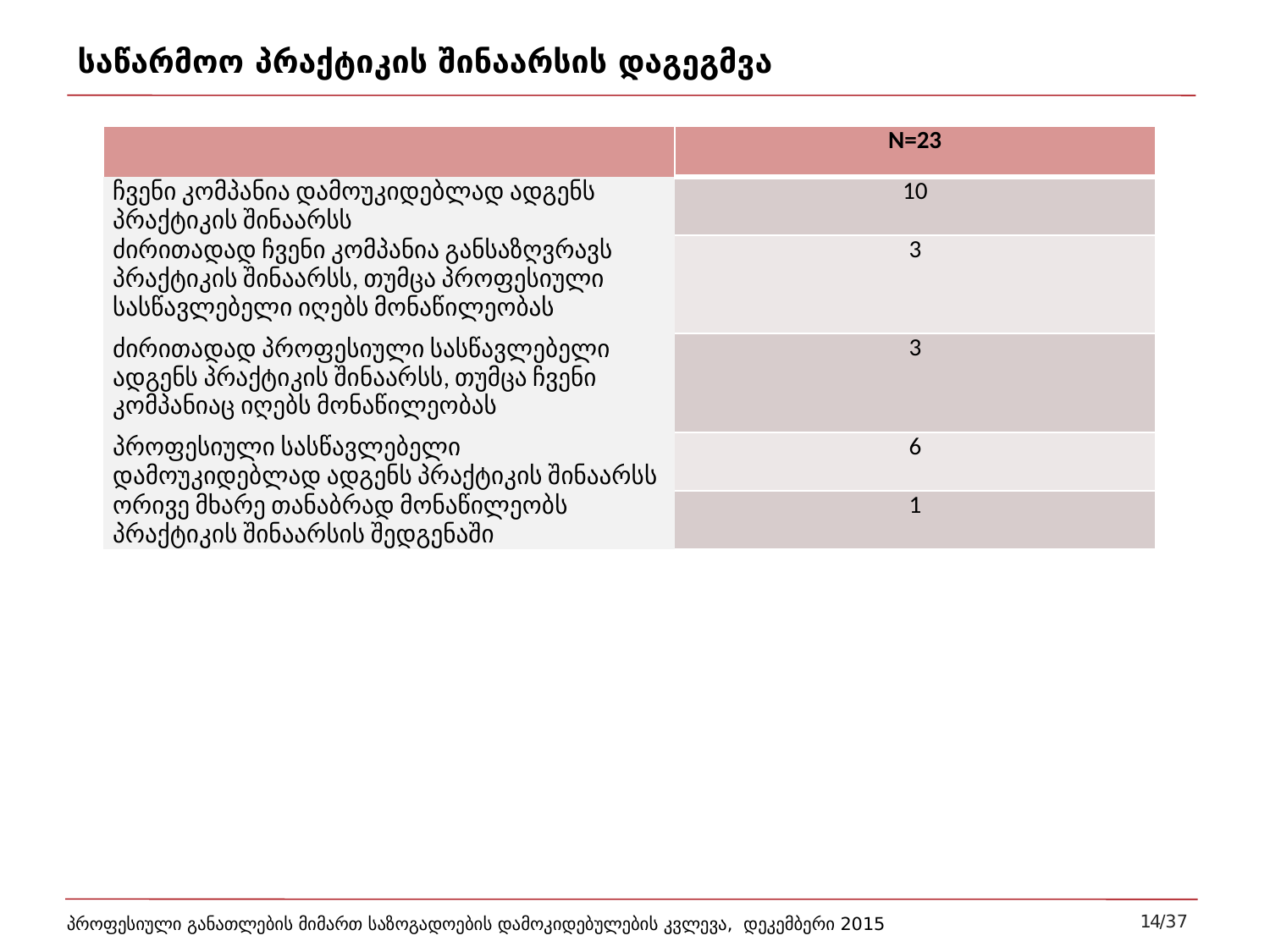

# საწარმოო პრაქტიკის შინაარსის დაგეგმვა
|  | N=23 |
| --- | --- |
| ჩვენი კომპანია დამოუკიდებლად ადგენს პრაქტიკის შინაარსს | 10 |
| ძირითადად ჩვენი კომპანია განსაზღვრავს პრაქტიკის შინაარსს, თუმცა პროფესიული სასწავლებელი იღებს მონაწილეობას | 3 |
| ძირითადად პროფესიული სასწავლებელი ადგენს პრაქტიკის შინაარსს, თუმცა ჩვენი კომპანიაც იღებს მონაწილეობას | 3 |
| პროფესიული სასწავლებელი დამოუკიდებლად ადგენს პრაქტიკის შინაარსს | 6 |
| ორივე მხარე თანაბრად მონაწილეობს პრაქტიკის შინაარსის შედგენაში | 1 |